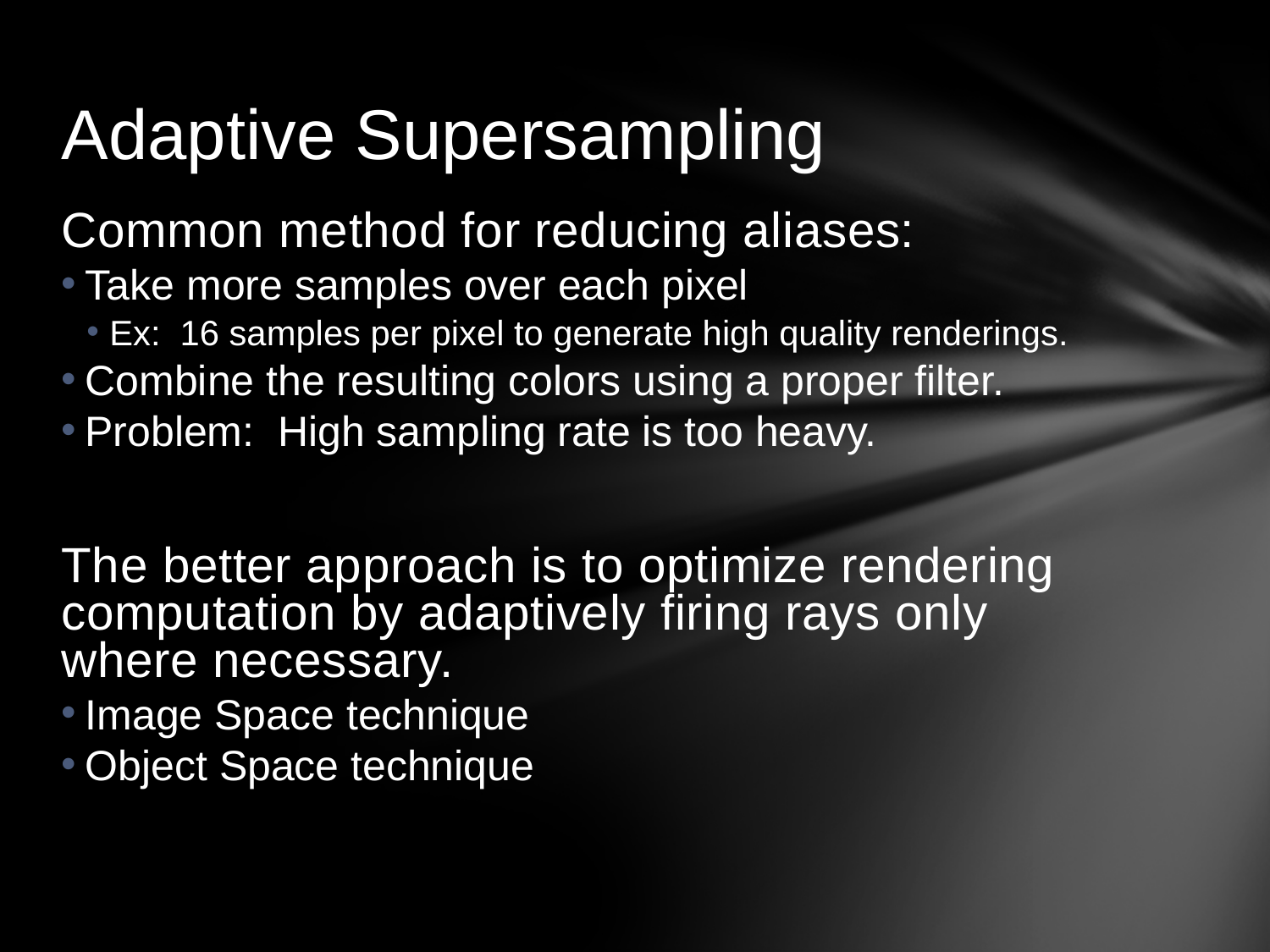

# Adaptive Supersampling
Common method for reducing aliases:
Take more samples over each pixel
Ex:  16 samples per pixel to generate high quality renderings.
Combine the resulting colors using a proper filter.
Problem:  High sampling rate is too heavy.

The better approach is to optimize rendering computation by adaptively firing rays only where necessary.
Image Space technique
Object Space technique